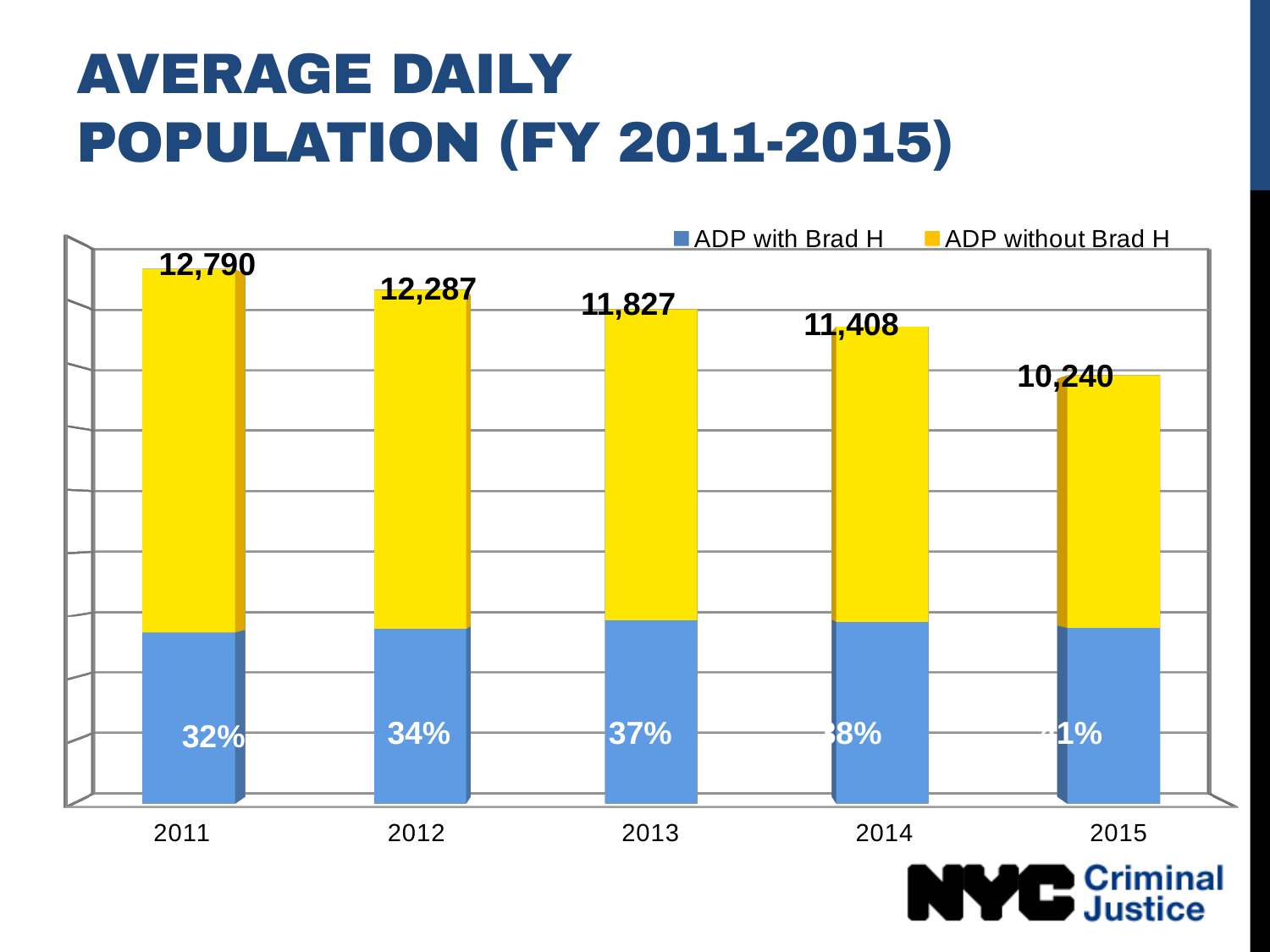

# Average Daily Population (FY 2011-2015)

[unsupported chart]

12,790
12,287
11,827
11,408
10,240
34%
37%
38%
41%
32%